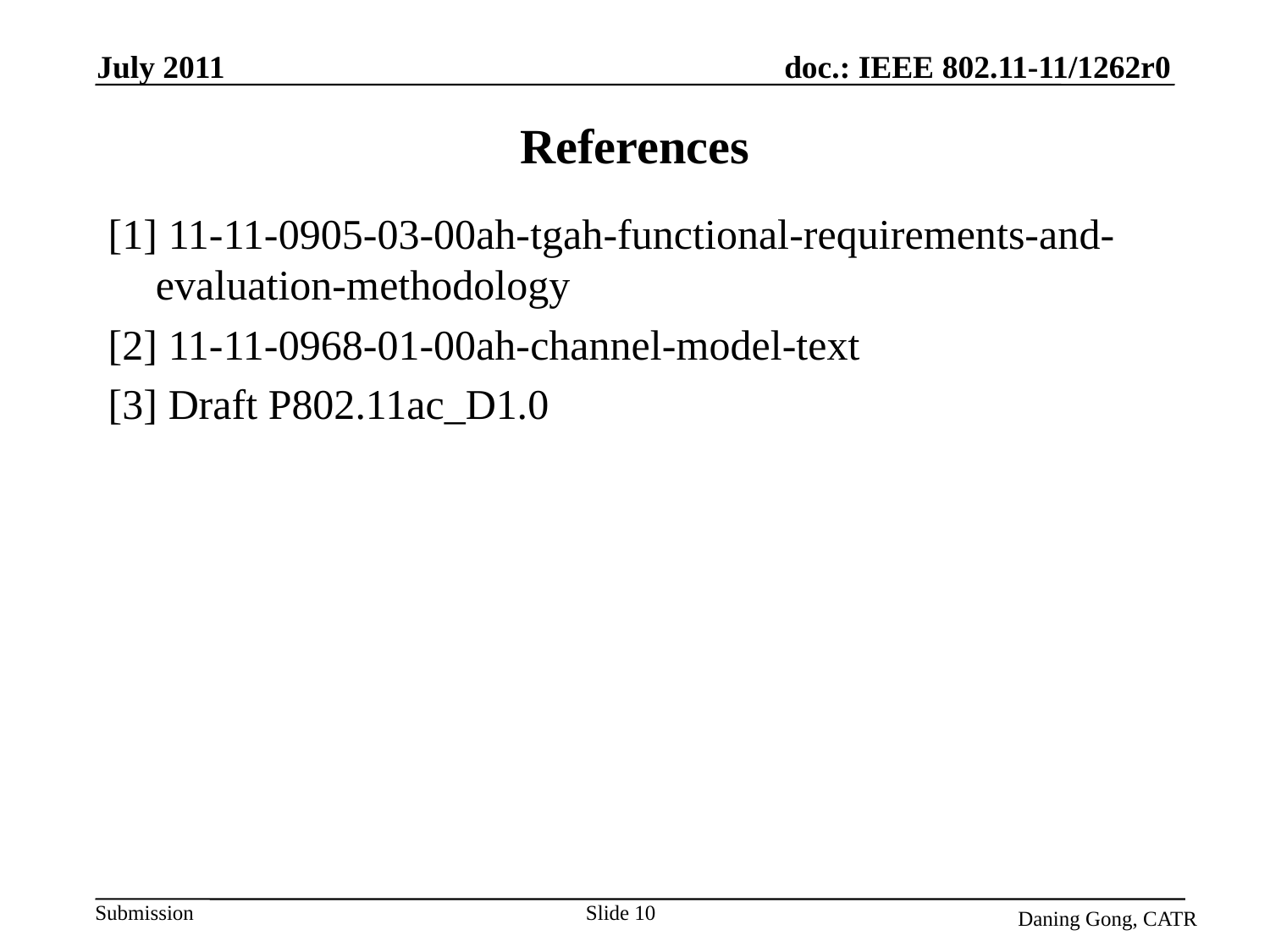

July 2011
# References
[1] 11-11-0905-03-00ah-tgah-functional-requirements-and-evaluation-methodology
[2] 11-11-0968-01-00ah-channel-model-text
[3] Draft P802.11ac_D1.0

Daning Gong, CATR
Slide 10